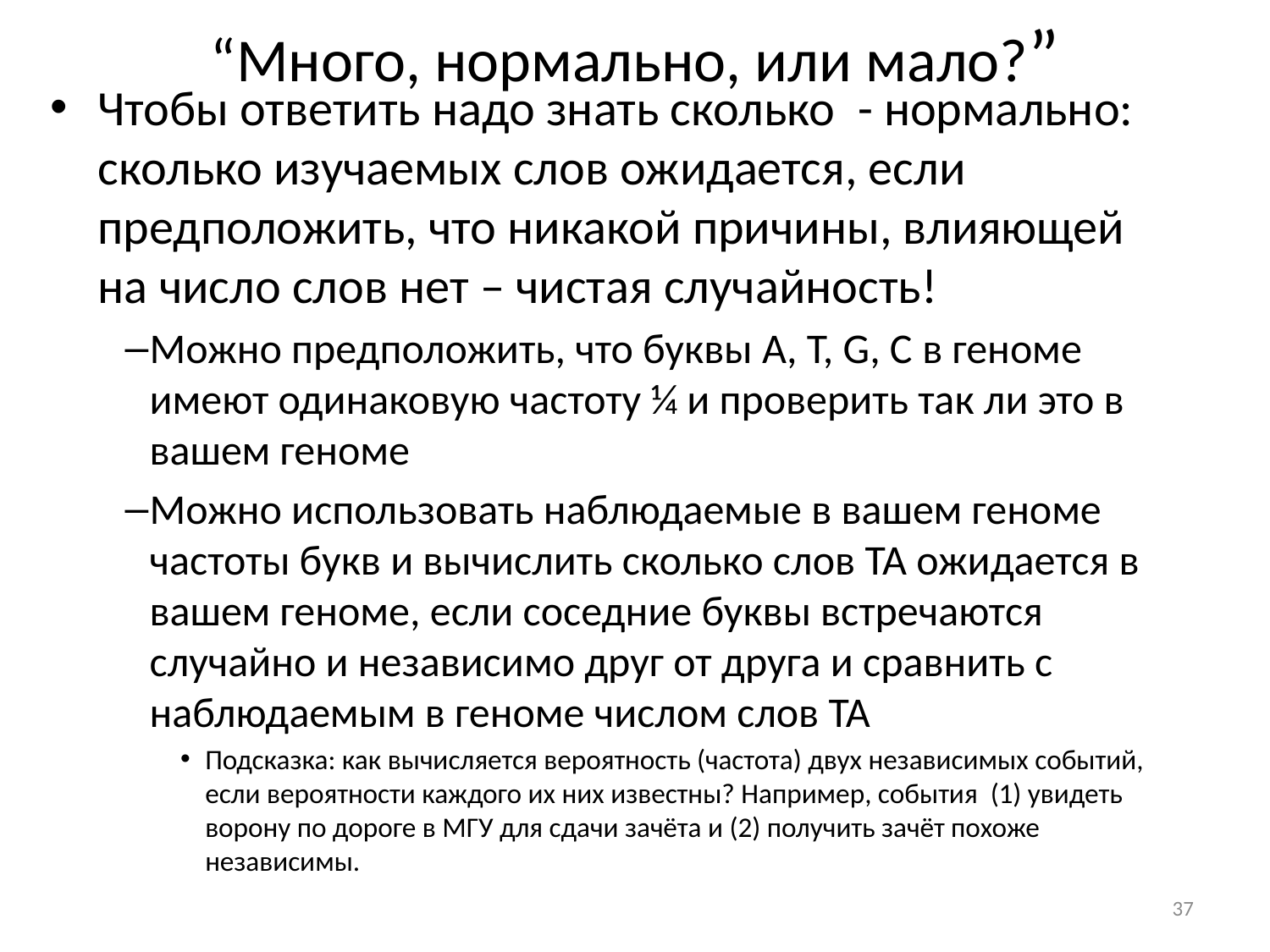

# “Много, нормально, или мало?”
Чтобы ответить надо знать сколько  - нормально: сколько изучаемых слов ожидается, если предположить, что никакой причины, влияющей на число слов нет – чистая случайность!
Можно предположить, что буквы A, T, G, C в геноме имеют одинаковую частоту ¼ и проверить так ли это в вашем геноме
Можно использовать наблюдаемые в вашем геноме частоты букв и вычислить сколько слов TA ожидается в вашем геноме, если соседние буквы встречаются случайно и независимо друг от друга и сравнить с наблюдаемым в геноме числом слов TA
Подсказка: как вычисляется вероятность (частота) двух независимых событий, если вероятности каждого их них известны? Например, события  (1) увидеть ворону по дороге в МГУ для сдачи зачёта и (2) получить зачёт похоже независимы.
37